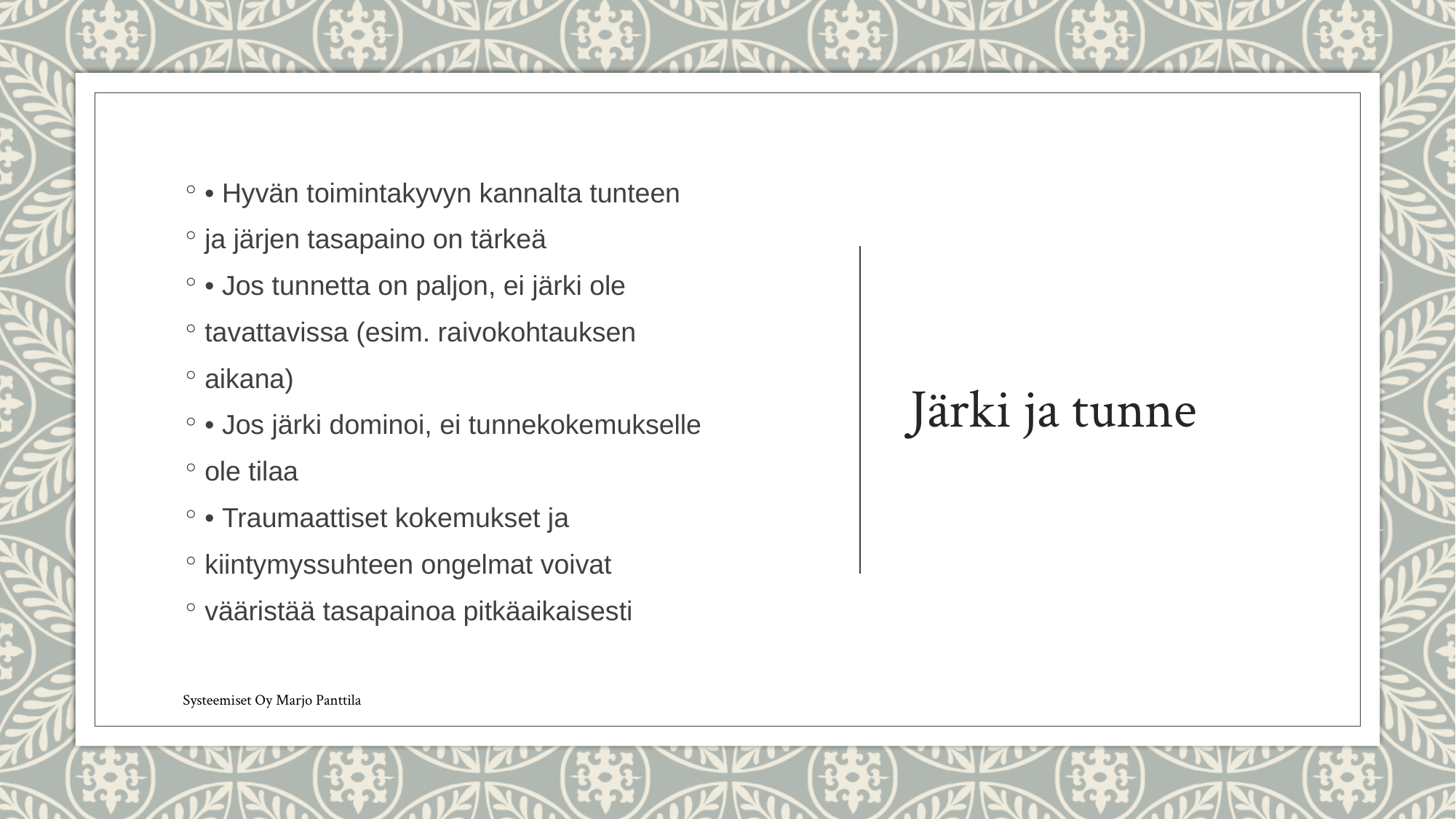

• Hyvän toimintakyvyn kannalta tunteen
ja järjen tasapaino on tärkeä
• Jos tunnetta on paljon, ei järki ole
tavattavissa (esim. raivokohtauksen
aikana)
• Jos järki dominoi, ei tunnekokemukselle
ole tilaa
• Traumaattiset kokemukset ja
kiintymyssuhteen ongelmat voivat
vääristää tasapainoa pitkäaikaisesti

# Järki ja tunne
Systeemiset Oy Marjo Panttila